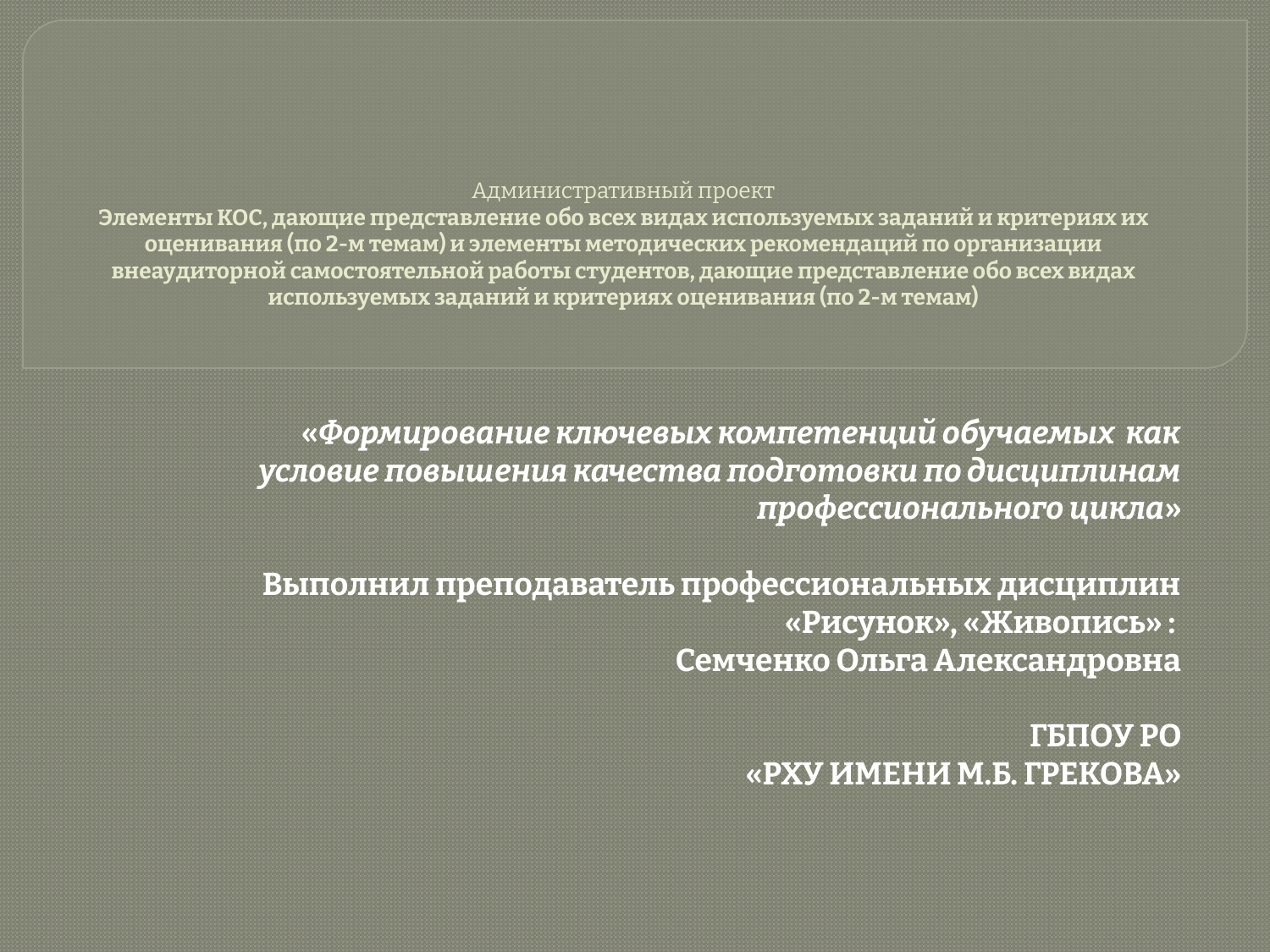

# Административный проект Элементы КОС, дающие представление обо всех видах используемых заданий и критериях их оценивания (по 2-м темам) и элементы методических рекомендаций по организации внеаудиторной самостоятельной работы студентов, дающие представление обо всех видах используемых заданий и критериях оценивания (по 2-м темам)
«Формирование ключевых компетенций обучаемых  как условие повышения качества подготовки по дисциплинам профессионального цикла»

Выполнил преподаватель профессиональных дисциплин «Рисунок», «Живопись» :
Семченко Ольга Александровна

ГБПОУ РО
«РХУ ИМЕНИ М.Б. ГРЕКОВА»